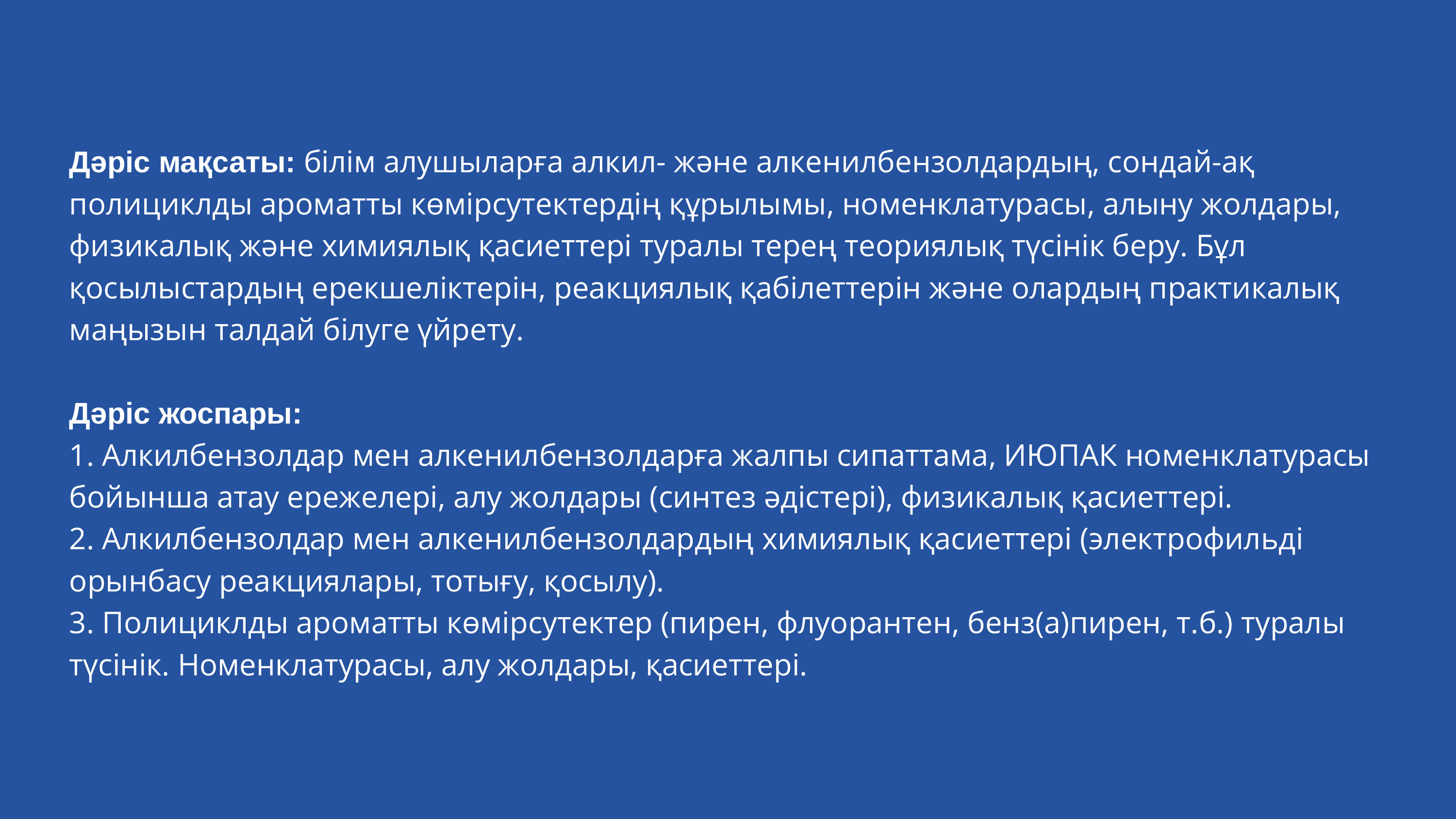

Дәріс мақсаты: білім алушыларға алкил- және алкенилбензолдардың, сондай-ақ полициклды ароматты көмірсутектердің құрылымы, номенклатурасы, алыну жолдары, физикалық және химиялық қасиеттері туралы терең теориялық түсінік беру. Бұл қосылыстардың ерекшеліктерін, реакциялық қабілеттерін және олардың практикалық маңызын талдай білуге үйрету.

Дәріс жоспары:
1. Алкилбензолдар мен алкенилбензолдарға жалпы сипаттама, ИЮПАК номенклатурасы бойынша атау ережелері, алу жолдары (синтез әдістері), физикалық қасиеттері.
2. Алкилбензолдар мен алкенилбензолдардың химиялық қасиеттері (электрофильді орынбасу реакциялары, тотығу, қосылу).
3. Полициклды ароматты көмірсутектер (пирен, флуорантен, бенз(а)пирен, т.б.) туралы түсінік. Номенклатурасы, алу жолдары, қасиеттері.